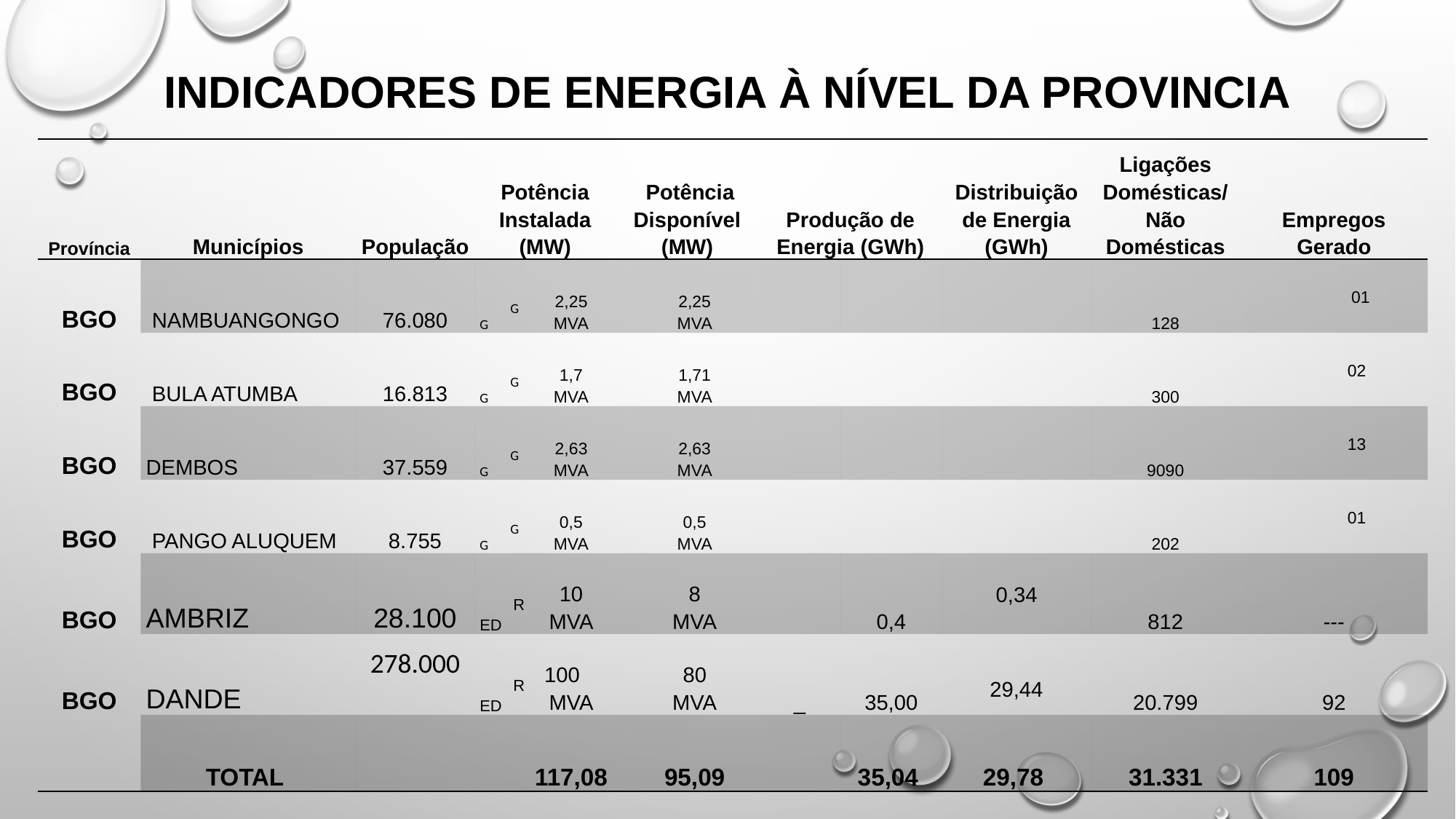

# INDICADORES DE ENERGIA À NÍVEL da PROVINCIA
| Província | Municípios | População | Potência Instalada (MW) |  | Potência Disponível (MW) |  | Produção de Energia (GWh) |  | Distribuição de Energia (GWh) | Ligações Domésticas/Não Domésticas | Empregos Gerado |
| --- | --- | --- | --- | --- | --- | --- | --- | --- | --- | --- | --- |
| BGO | NAMBUANGONGO | 76.080 | GG | 2,25 MVA |  | 2,25 MVA |  |  |  | 128 | 01 |
| BGO | BULA ATUMBA | 16.813 | GG | 1,7 MVA |  | 1,71 MVA |  |  |  | 300 | 02 |
| BGO | DEMBOS | 37.559 | GG | 2,63 MVA |  | 2,63 MVA |  |  |  | 9090 | 13 |
| BGO | PANGO ALUQUEM | 8.755 | GG | 0,5 MVA |  | 0,5 MVA |  |  |  | 202 | 01 |
| BGO | AMBRIZ | 28.100 | RED | 10 MVA |  | 8 MVA |  | 0,4 | 0,34 | 812 | --- |
| BGO | DANDE | 278.000 | RED | 100 MVA |  | 80 MVA | \_ | 35,00 | 29,44 | 20.799 | 92 |
|  | TOTAL |  |  | 117,08 |  | 95,09 |  | 35,04 | 29,78 | 31.331 | 109 |